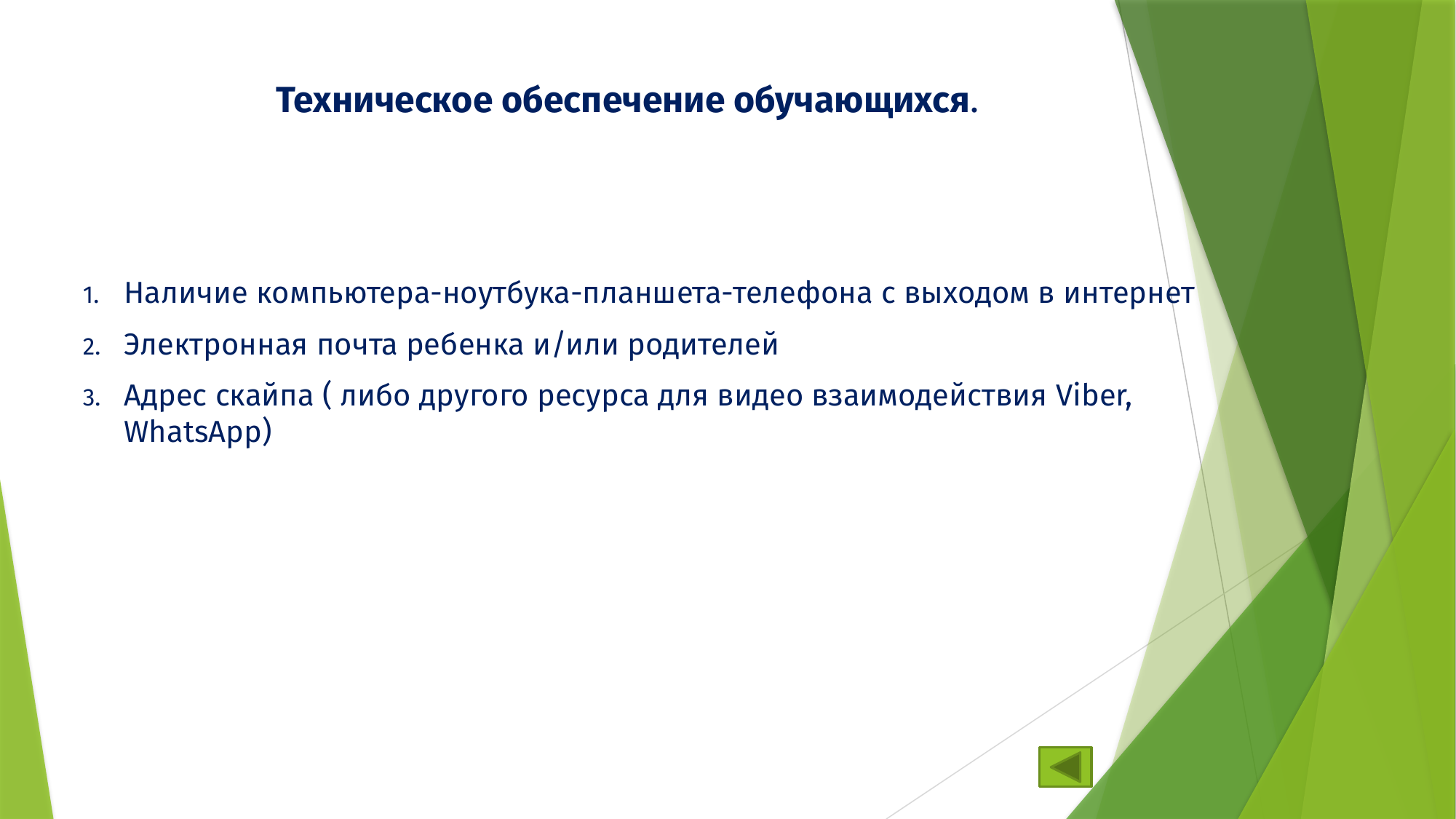

# Техническое обеспечение обучающихся.
Наличие компьютера-ноутбука-планшета-телефона с выходом в интернет
Электронная почта ребенка и/или родителей
Адрес скайпа ( либо другого ресурса для видео взаимодействия Viber, WhatsApp)